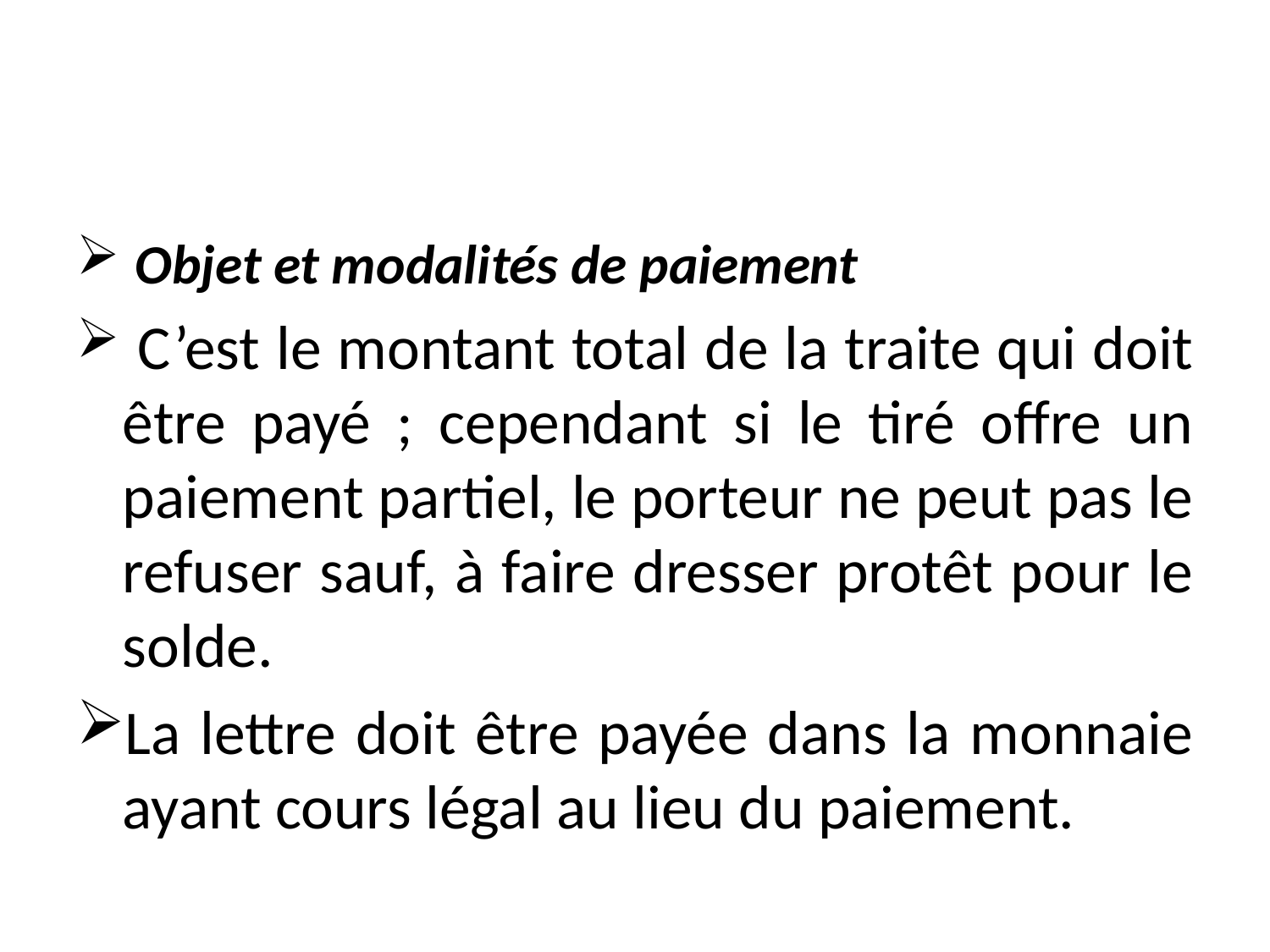

#
 Objet et modalités de paiement
 C’est le montant total de la traite qui doit être payé ; cependant si le tiré offre un paiement partiel, le porteur ne peut pas le refuser sauf, à faire dresser protêt pour le solde.
La lettre doit être payée dans la monnaie ayant cours légal au lieu du paiement.